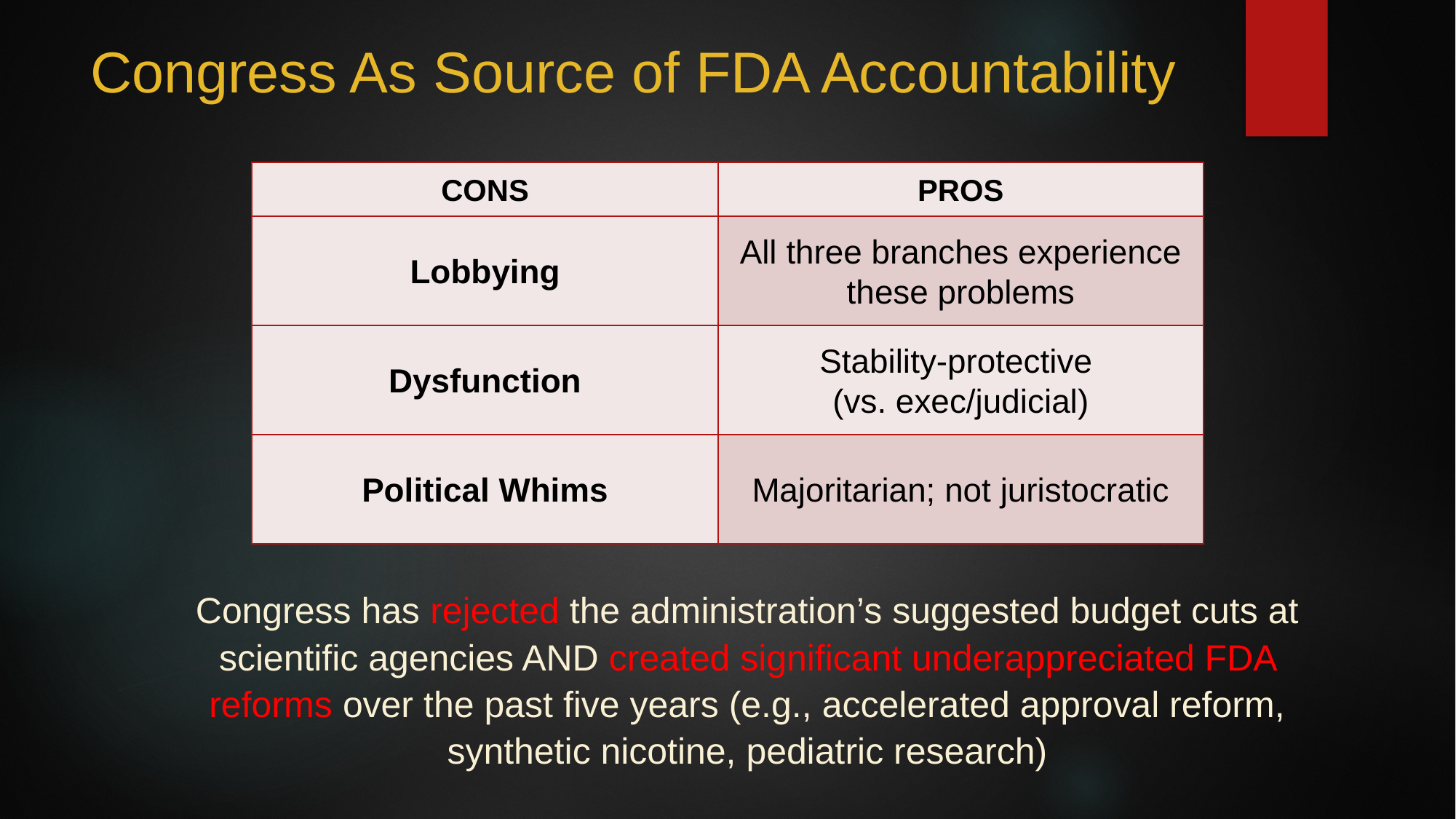

Congress As Source of FDA Accountability
| Cons | Pros |
| --- | --- |
| Lobbying | All three branches experience these problems |
| Dysfunction | Stability-protective (vs. exec/judicial) |
| Political Whims | Majoritarian; not juristocratic |
Congress has rejected the administration’s suggested budget cuts at scientific agencies AND created significant underappreciated FDA reforms over the past five years (e.g., accelerated approval reform, synthetic nicotine, pediatric research)